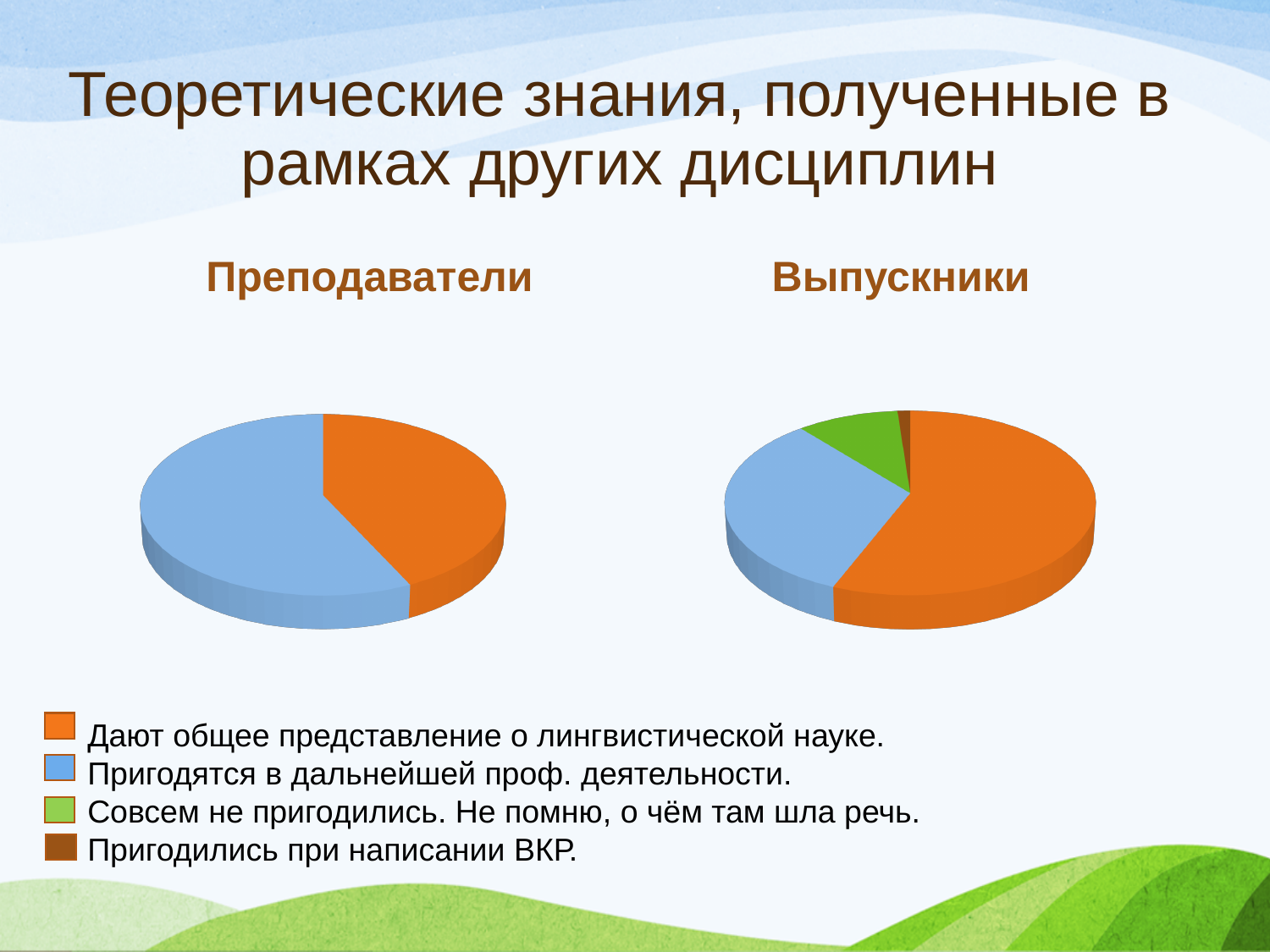

# Теоретические знания, полученные в рамках других дисциплин
Преподаватели
Выпускники

[unsupported chart]

[unsupported chart]

Дают общее представление о лингвистической науке.
Пригодятся в дальнейшей проф. деятельности.
Совсем не пригодились. Не помню, о чём там шла речь.
Пригодились при написании ВКР.